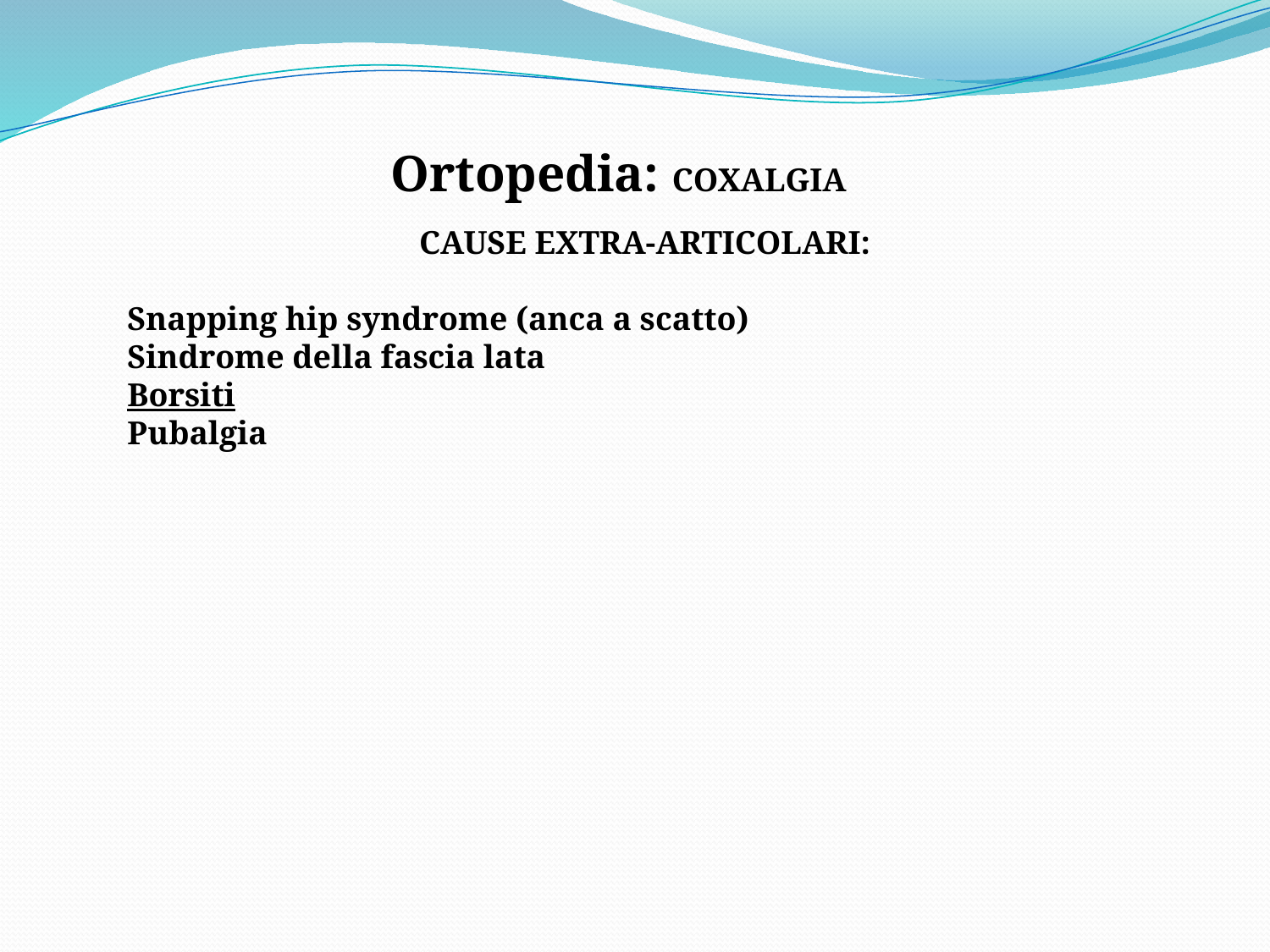

Ortopedia: COXALGIA
CAUSE EXTRA-ARTICOLARI:

Snapping hip syndrome (anca a scatto)
Sindrome della fascia lata
Borsiti
Pubalgia